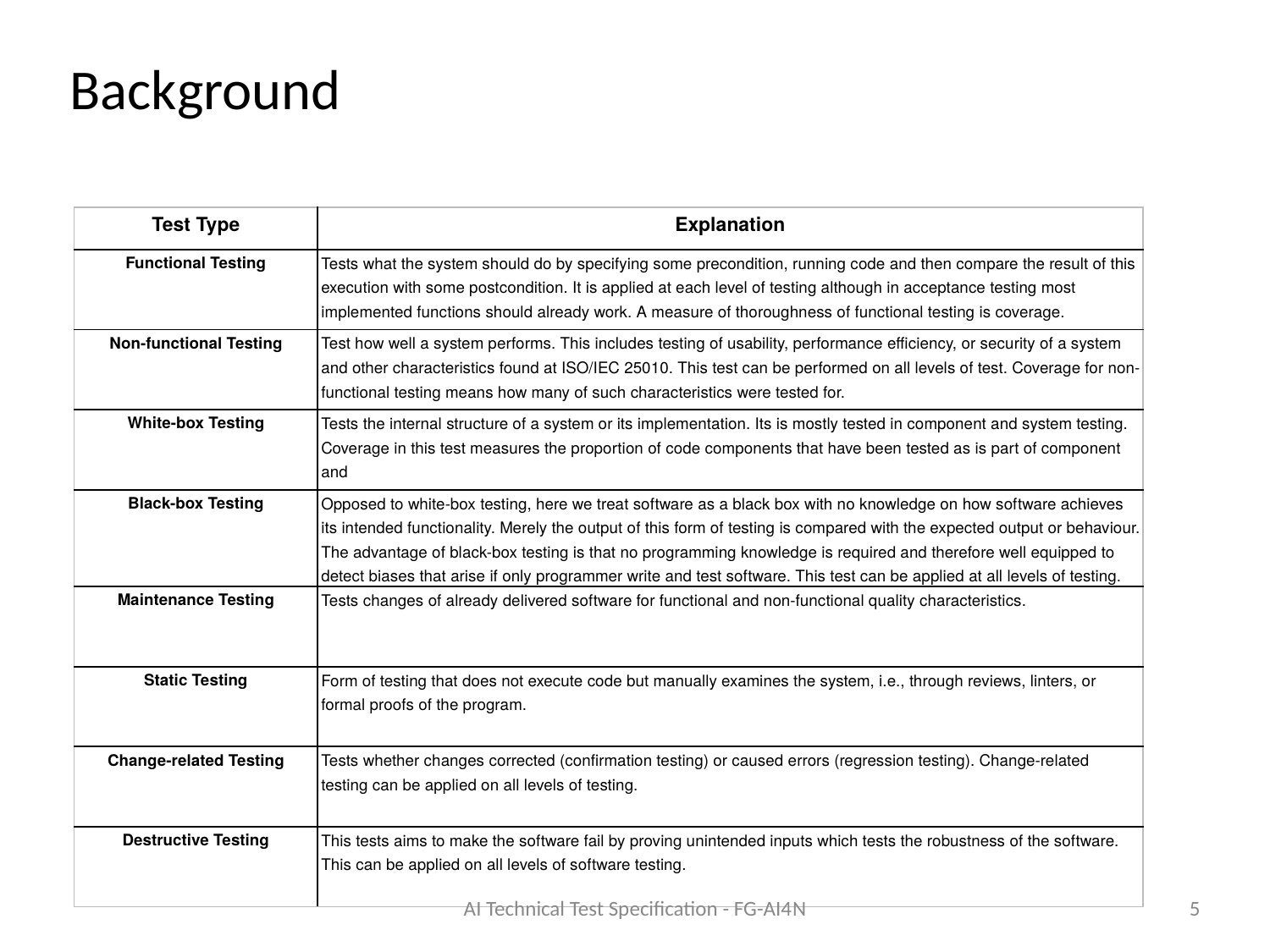

# Background
| Test Type | Explanation |
| --- | --- |
| Functional Testing | Tests what the system should do by specifying some precondition, running code and then compare the result of this execution with some postcondition. It is applied at each level of testing although in acceptance testing most implemented functions should already work. A measure of thoroughness of functional testing is coverage. |
| Non-functional Testing | Test how well a system performs. This includes testing of usability, performance efficiency, or security of a system and other characteristics found at ISO/IEC 25010. This test can be performed on all levels of test. Coverage for non-functional testing means how many of such characteristics were tested for. |
| White-box Testing | Tests the internal structure of a system or its implementation. Its is mostly tested in component and system testing. Coverage in this test measures the proportion of code components that have been tested as is part of component and |
| Black-box Testing | Opposed to white-box testing, here we treat software as a black box with no knowledge on how software achieves its intended functionality. Merely the output of this form of testing is compared with the expected output or behaviour. The advantage of black-box testing is that no programming knowledge is required and therefore well equipped to detect biases that arise if only programmer write and test software. This test can be applied at all levels of testing. |
| Maintenance Testing | Tests changes of already delivered software for functional and non-functional quality characteristics. |
| Static Testing | Form of testing that does not execute code but manually examines the system, i.e., through reviews, linters, or formal proofs of the program. |
| Change-related Testing | Tests whether changes corrected (confirmation testing) or caused errors (regression testing). Change-related testing can be applied on all levels of testing. |
| Destructive Testing | This tests aims to make the software fail by proving unintended inputs which tests the robustness of the software. This can be applied on all levels of software testing. |
AI Technical Test Specification - FG-AI4N
5